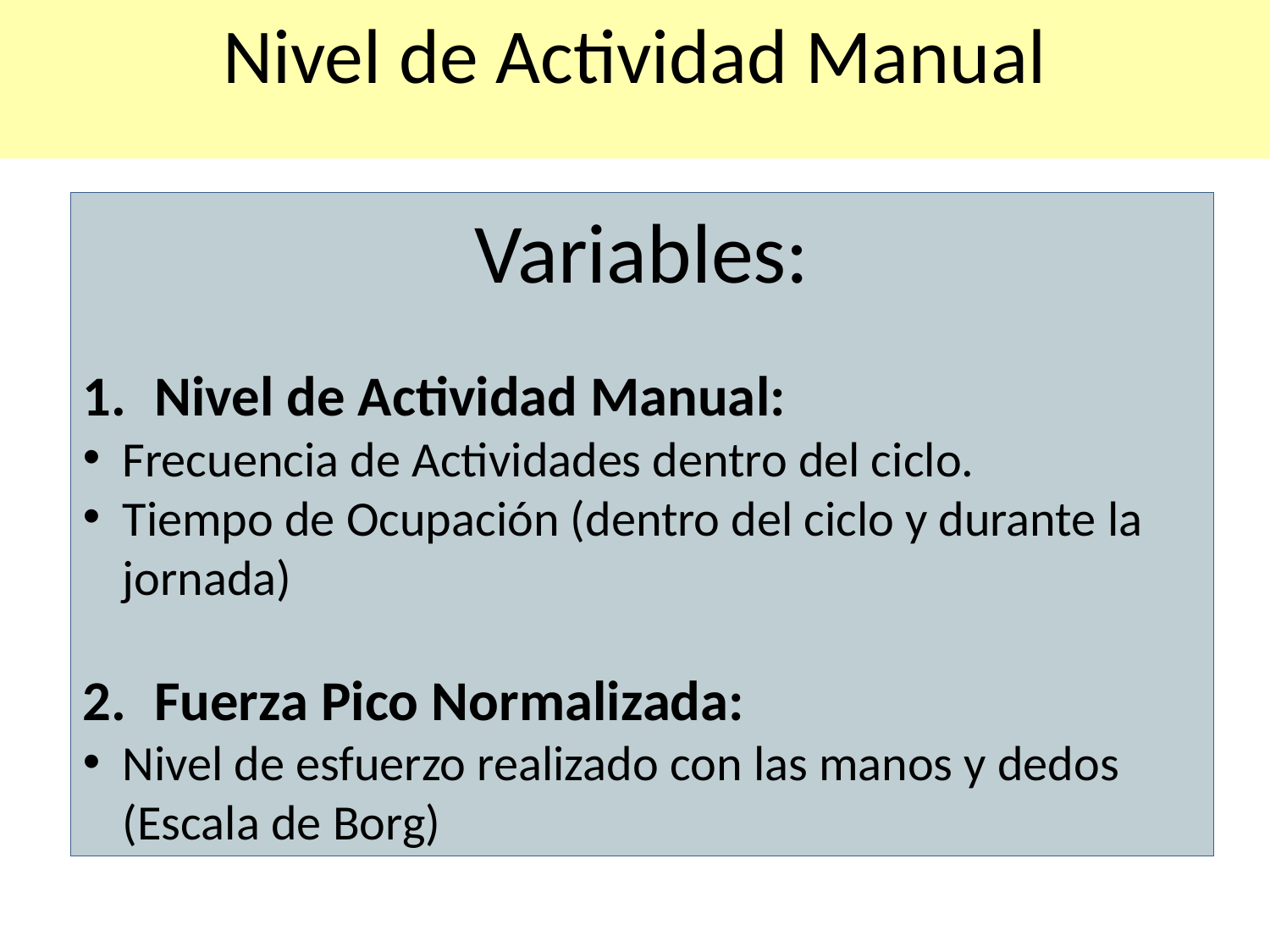

Nivel de Actividad Manual
Variables:

Nivel de Actividad Manual:
Frecuencia de Actividades dentro del ciclo.
Tiempo de Ocupación (dentro del ciclo y durante la jornada)

Fuerza Pico Normalizada:
Nivel de esfuerzo realizado con las manos y dedos (Escala de Borg)